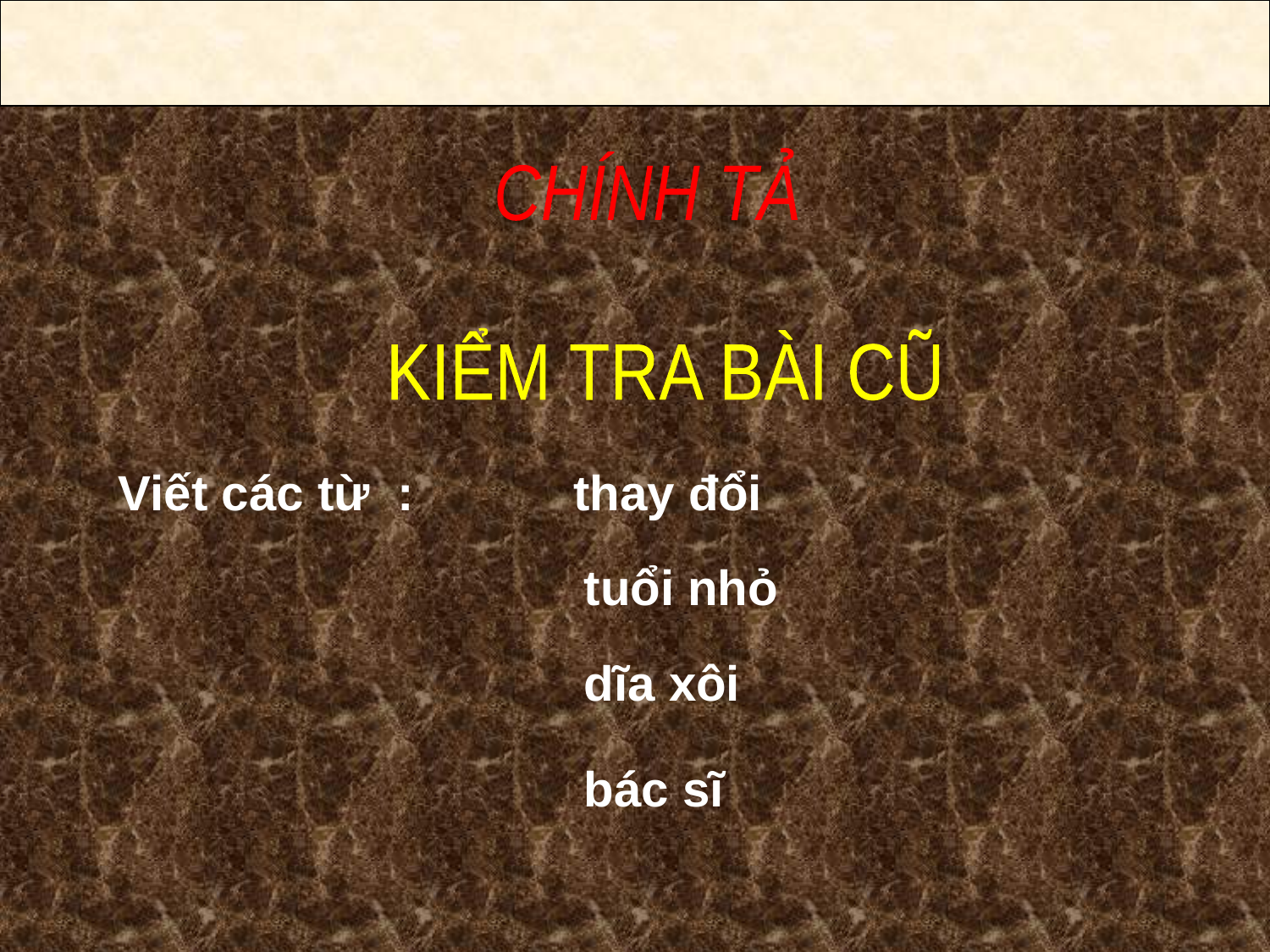

CHÍNH TẢ
KIỂM TRA BÀI CŨ
Viết các từ  :
thay đổi
tuổi nhỏ
dĩa xôi
bác sĩ